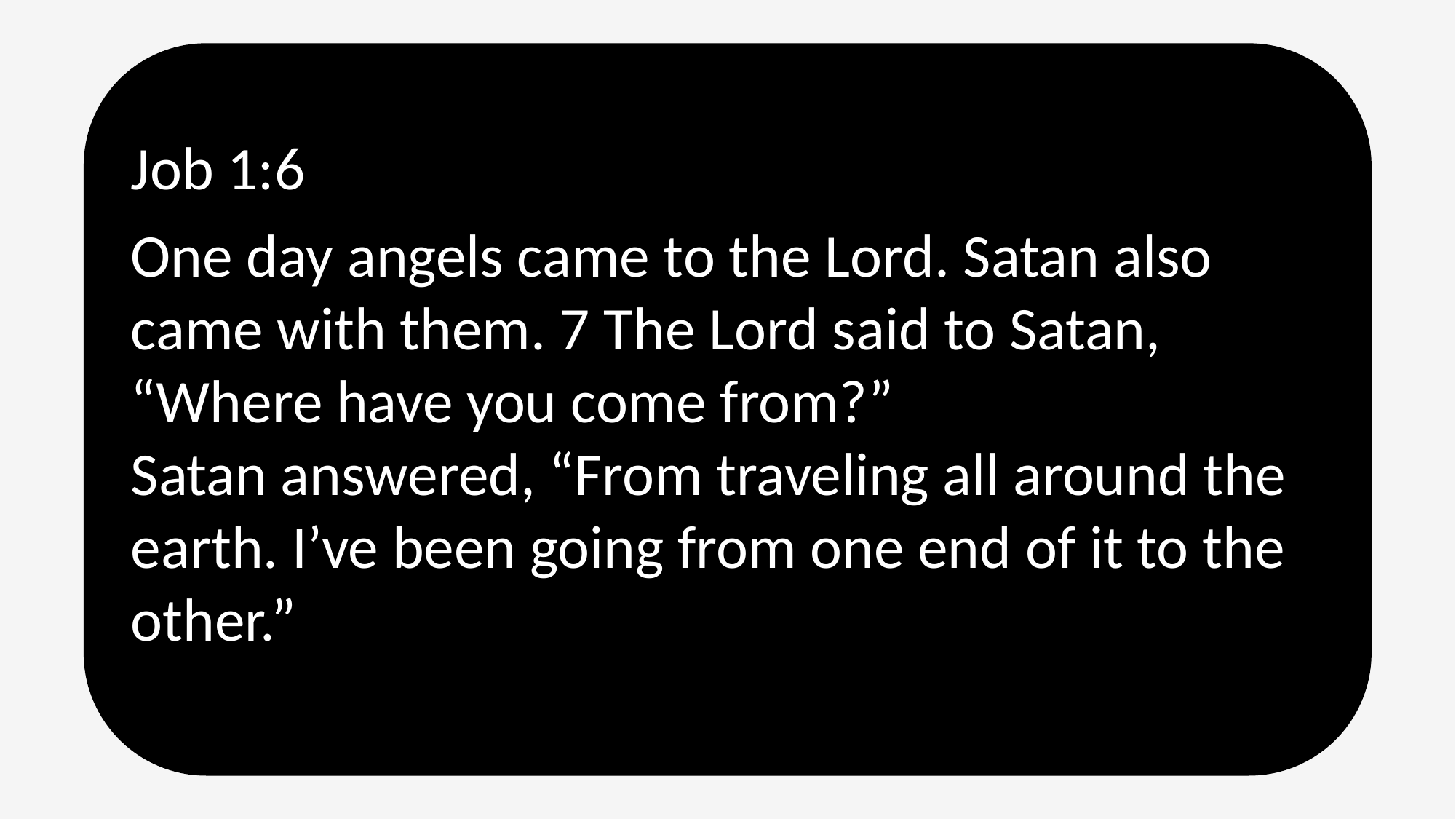

Job 1:6

One day angels came to the Lord. Satan also came with them. 7 The Lord said to Satan, “Where have you come from?”
Satan answered, “From traveling all around the earth. I’ve been going from one end of it to the other.”